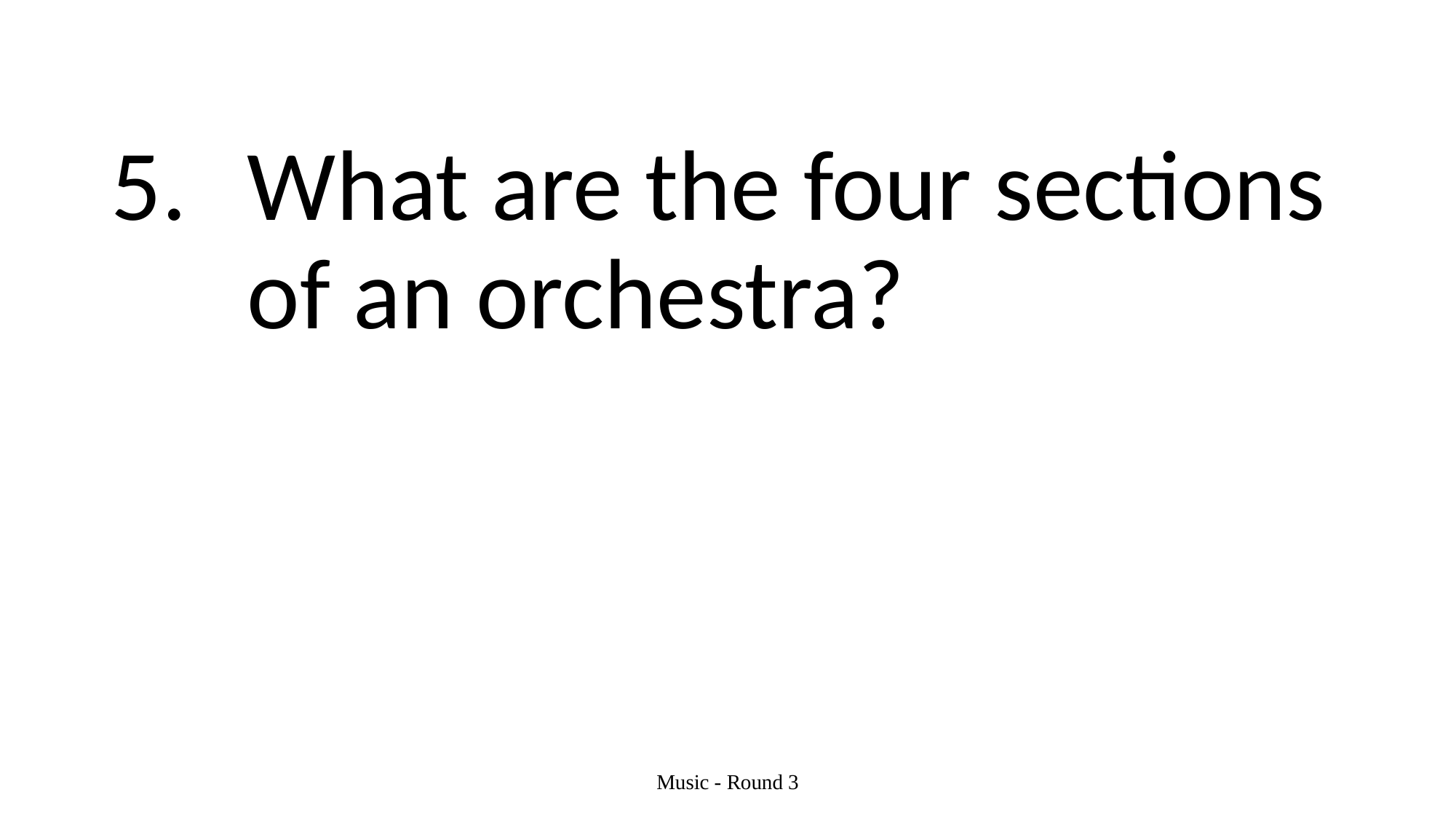

#
What are the four sections of an orchestra?
Music - Round 3